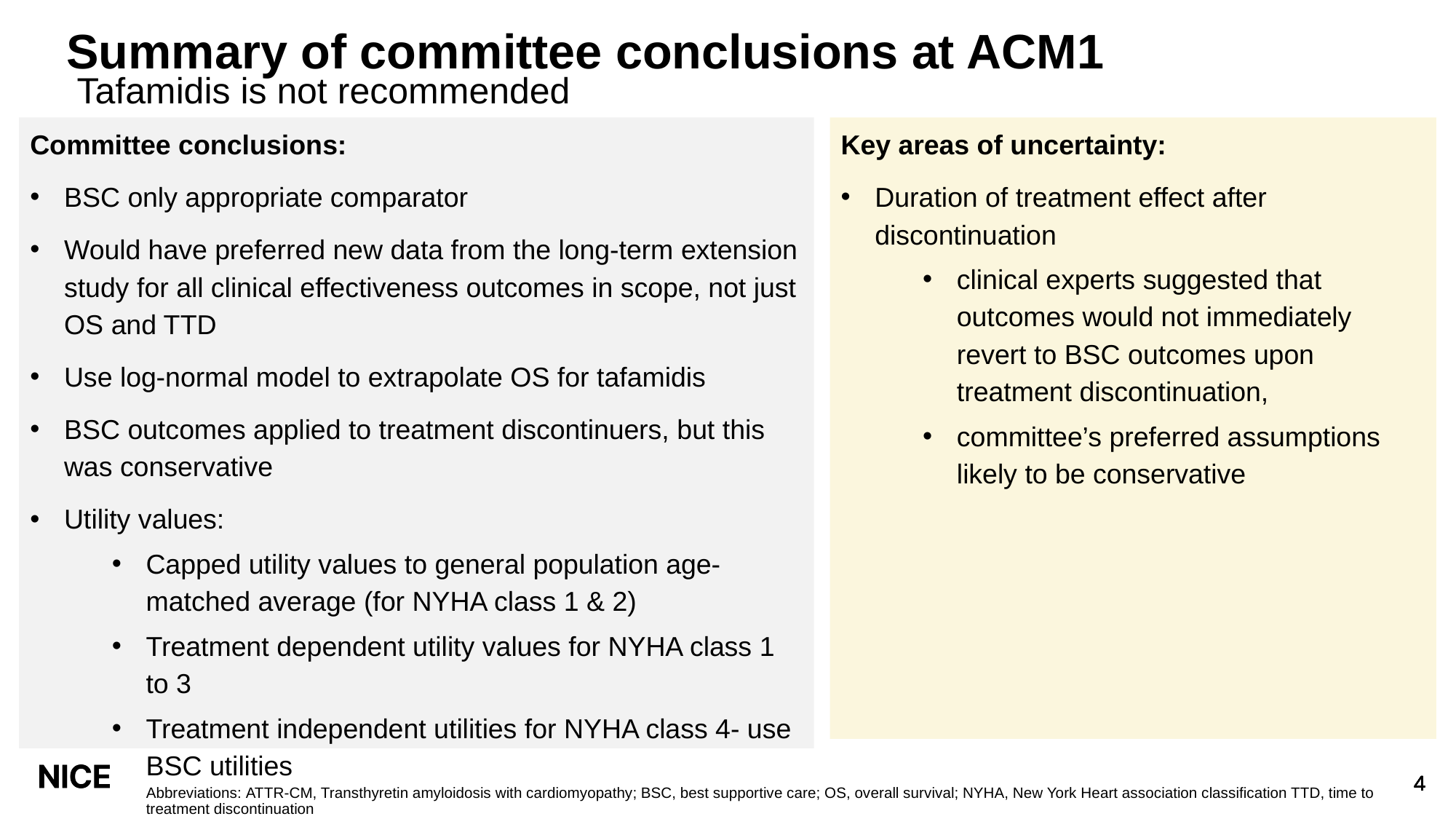

# Summary of committee conclusions at ACM1
Tafamidis is not recommended
Committee conclusions:
BSC only appropriate comparator
Would have preferred new data from the long-term extension study for all clinical effectiveness outcomes in scope, not just OS and TTD
Use log-normal model to extrapolate OS for tafamidis
BSC outcomes applied to treatment discontinuers, but this was conservative
Utility values:
Capped utility values to general population age-matched average (for NYHA class 1 & 2)
Treatment dependent utility values for NYHA class 1 to 3
Treatment independent utilities for NYHA class 4- use BSC utilities
Key areas of uncertainty:
Duration of treatment effect after discontinuation
clinical experts suggested that outcomes would not immediately revert to BSC outcomes upon treatment discontinuation,
committee’s preferred assumptions likely to be conservative

Abbreviations: ATTR-CM, Transthyretin amyloidosis with cardiomyopathy; BSC, best supportive care; OS, overall survival; NYHA, New York Heart association classification TTD, time to treatment discontinuation